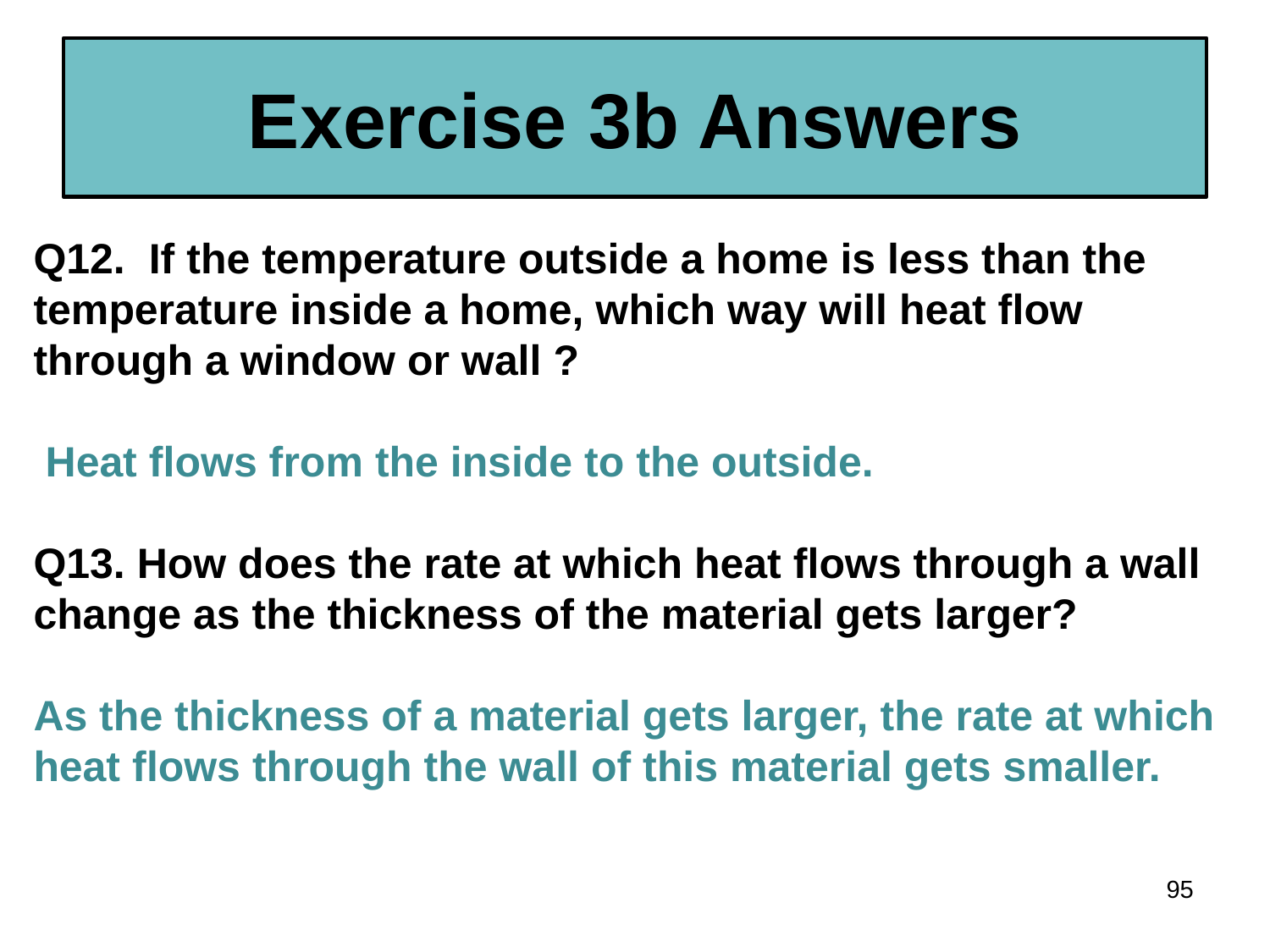

# Exercise 3b Answers
Q12.  If the temperature outside a home is less than the temperature inside a home, which way will heat flow through a window or wall ?

 Heat flows from the inside to the outside.

Q13. How does the rate at which heat flows through a wall change as the thickness of the material gets larger?

As the thickness of a material gets larger, the rate at which heat flows through the wall of this material gets smaller.

95